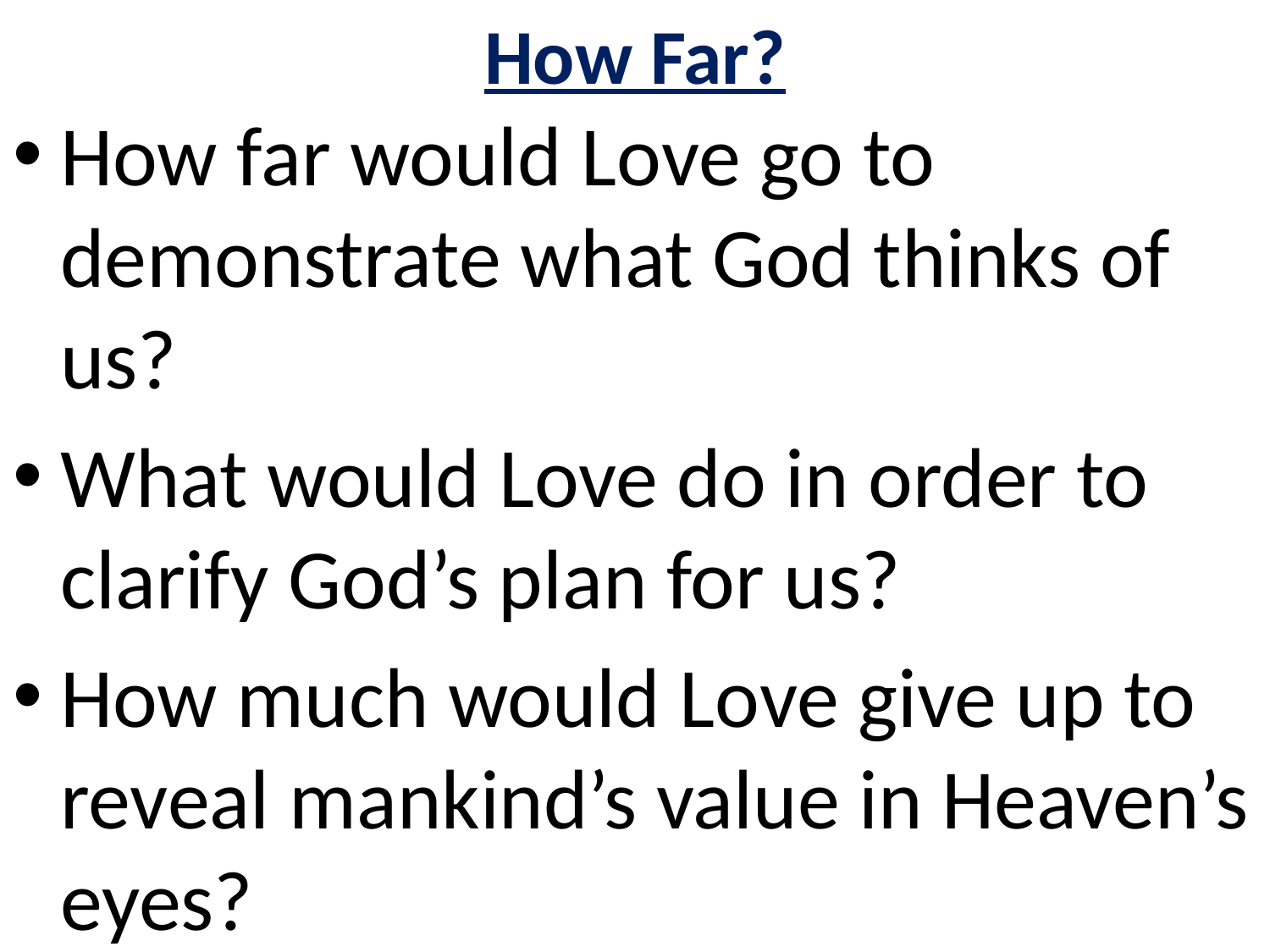

# How Far?
How far would Love go to demonstrate what God thinks of us?
What would Love do in order to clarify God’s plan for us?
How much would Love give up to reveal mankind’s value in Heaven’s eyes?